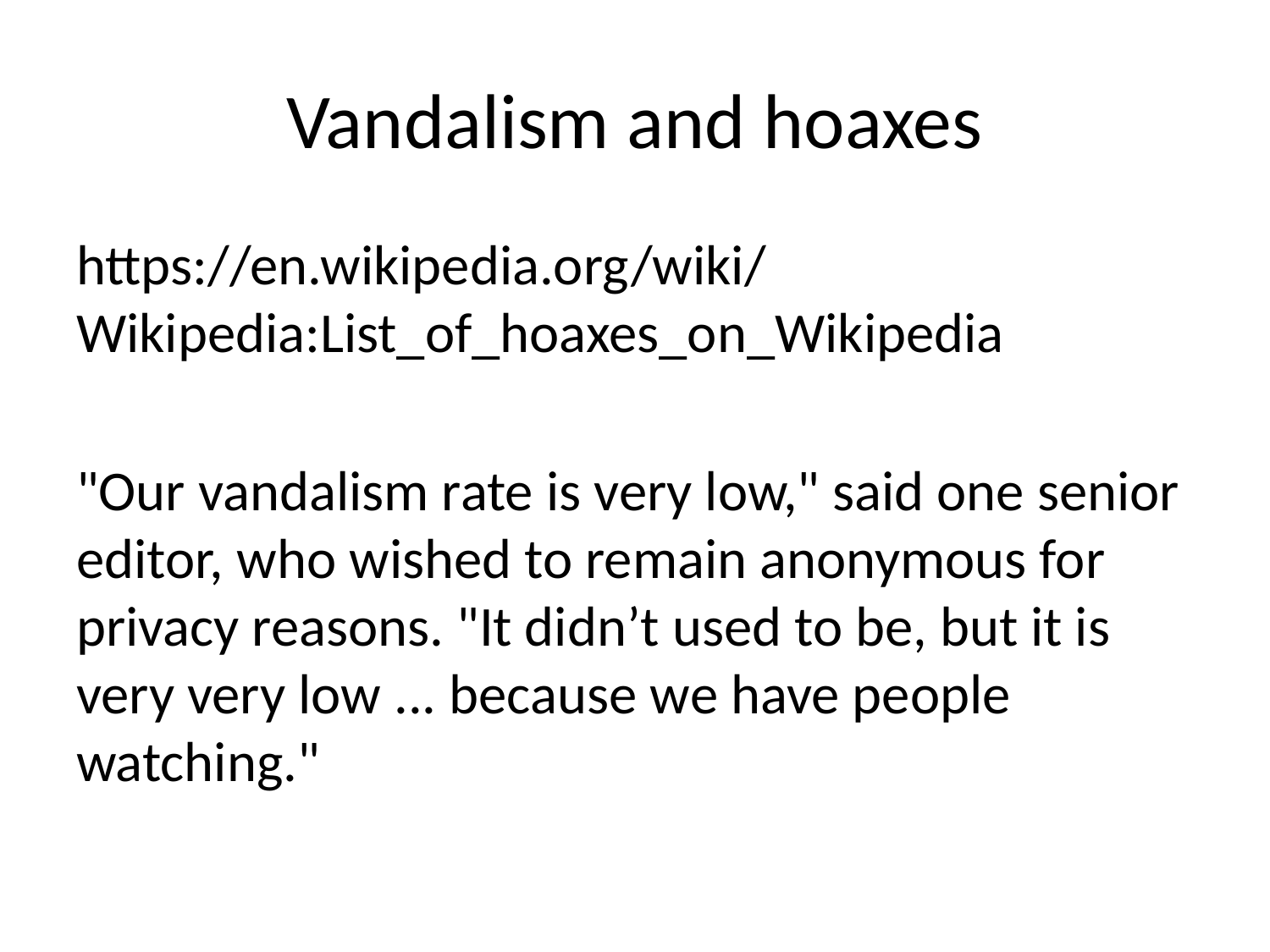

# Vandalism and hoaxes
https://en.wikipedia.org/wiki/Wikipedia:List_of_hoaxes_on_Wikipedia

"Our vandalism rate is very low," said one senior editor, who wished to remain anonymous for privacy reasons. "It didn’t used to be, but it is very very low ... because we have people watching."